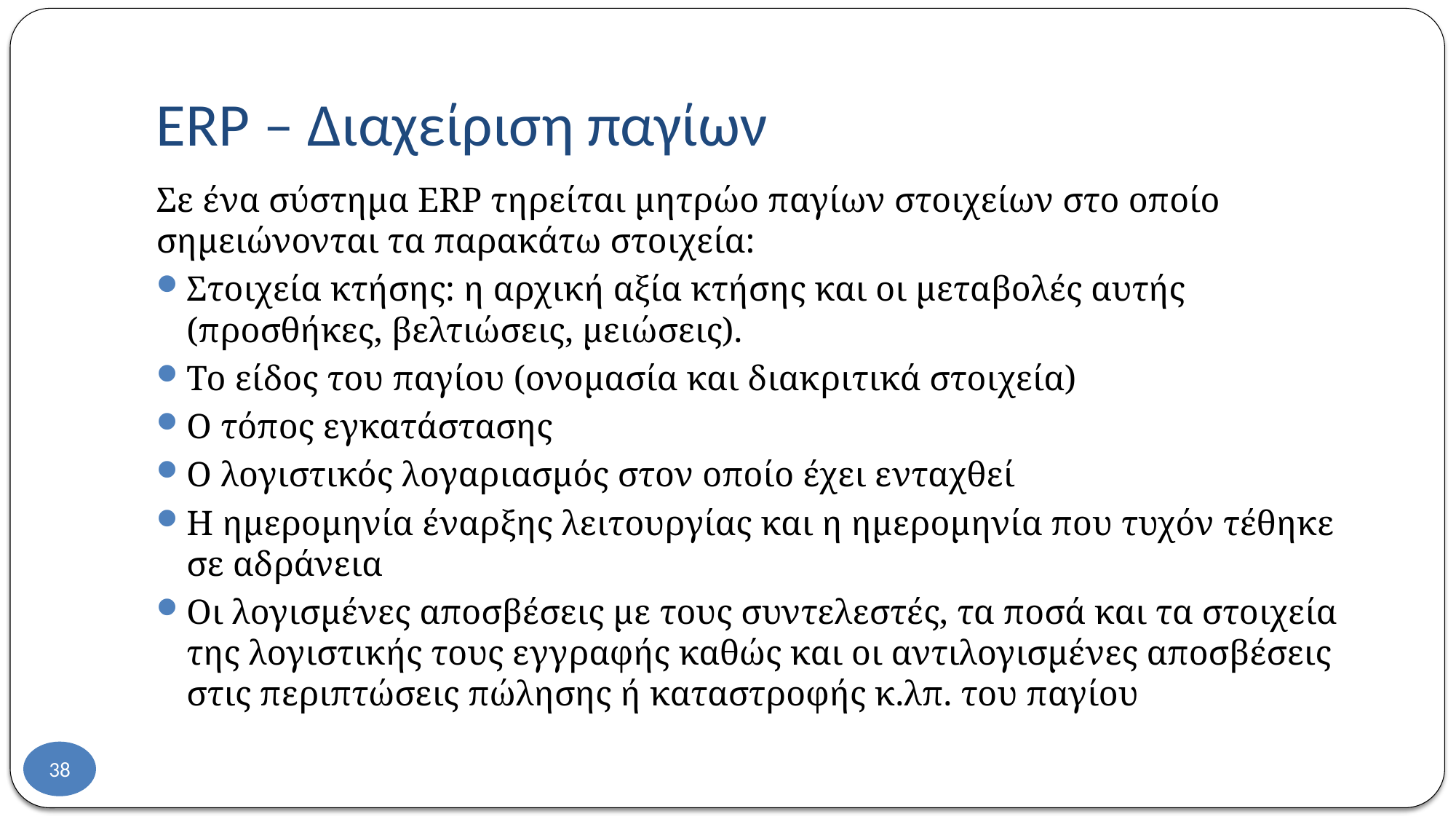

# ERP – Διαχείριση παγίων
Σε ένα σύστημα ERP τηρείται μητρώο παγίων στοιχείων στο οποίο σημειώνονται τα παρακάτω στοιχεία:
Στοιχεία κτήσης: η αρχική αξία κτήσης και οι μεταβολές αυτής (προσθήκες, βελτιώσεις, μειώσεις).
Το είδος του παγίου (ονομασία και διακριτικά στοιχεία)
Ο τόπος εγκατάστασης
Ο λογιστικός λογαριασμός στον οποίο έχει ενταχθεί
Η ημερομηνία έναρξης λειτουργίας και η ημερομηνία που τυχόν τέθηκε σε αδράνεια
Οι λογισμένες αποσβέσεις με τους συντελεστές, τα ποσά και τα στοιχεία της λογιστικής τους εγγραφής καθώς και οι αντιλογισμένες αποσβέσεις στις περιπτώσεις πώλησης ή καταστροφής κ.λπ. του παγίου

38